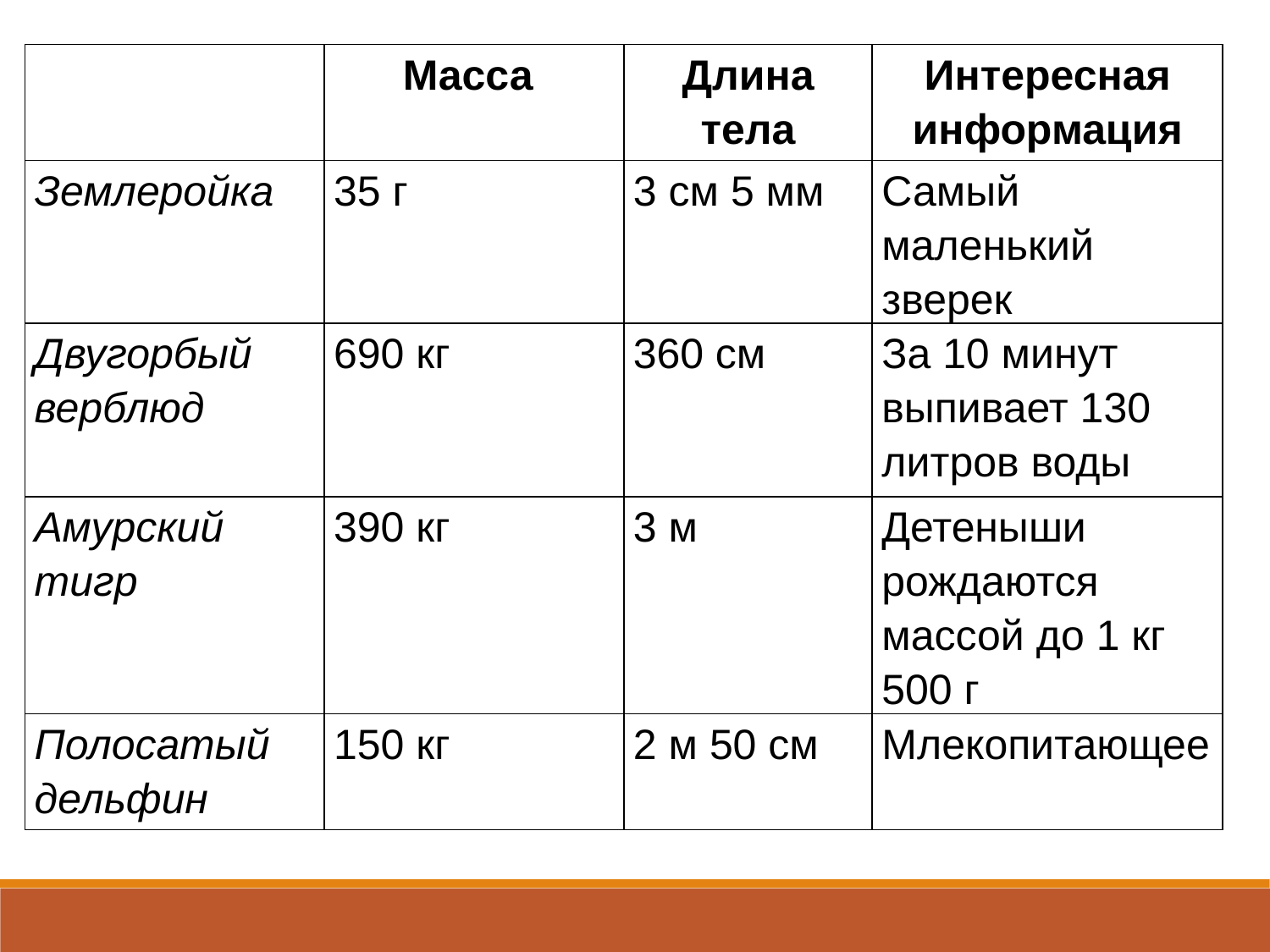

|  | Масса | Длина тела | Интересная информация |
| --- | --- | --- | --- |
| Землеройка | 35 г | 3 см 5 мм | Самый маленький зверек |
| Двугорбый верблюд | 690 кг | 360 см | За 10 минут выпивает 130 литров воды |
| Амурский тигр | 390 кг | 3 м | Детеныши рождаются массой до 1 кг 500 г |
| Полосатый дельфин | 150 кг | 2 м 50 см | Млекопитающее |